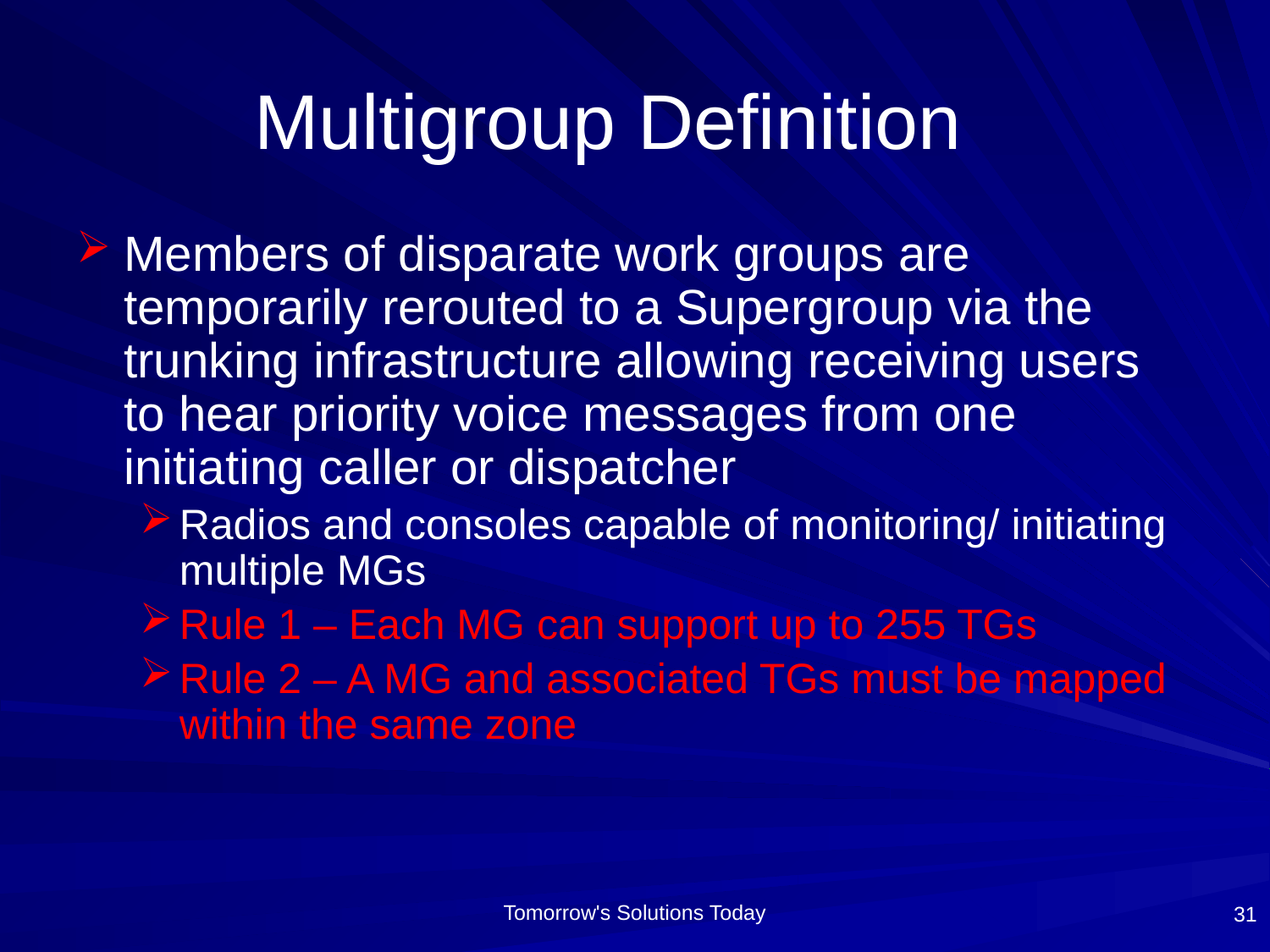

# Multigroup Definition
Members of disparate work groups are temporarily rerouted to a Supergroup via the trunking infrastructure allowing receiving users to hear priority voice messages from one initiating caller or dispatcher
Radios and consoles capable of monitoring/ initiating multiple MGs
Rule 1 – Each MG can support up to 255 TGs
Rule 2 – A MG and associated TGs must be mapped within the same zone
31
Tomorrow's Solutions Today